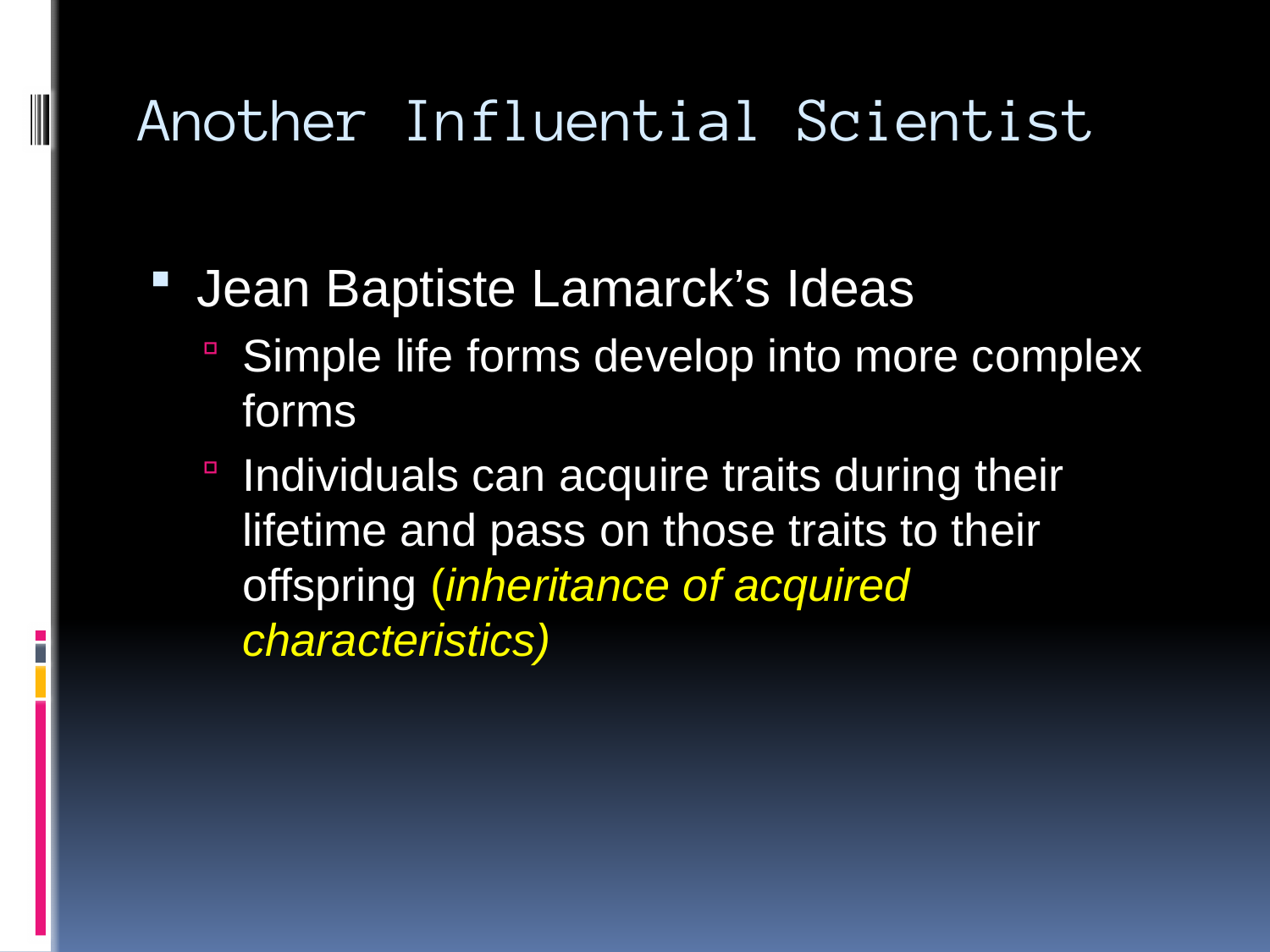

# Another Influential Scientist
Jean Baptiste Lamarck’s Ideas
Simple life forms develop into more complex forms
Individuals can acquire traits during their lifetime and pass on those traits to their offspring (inheritance of acquired characteristics)